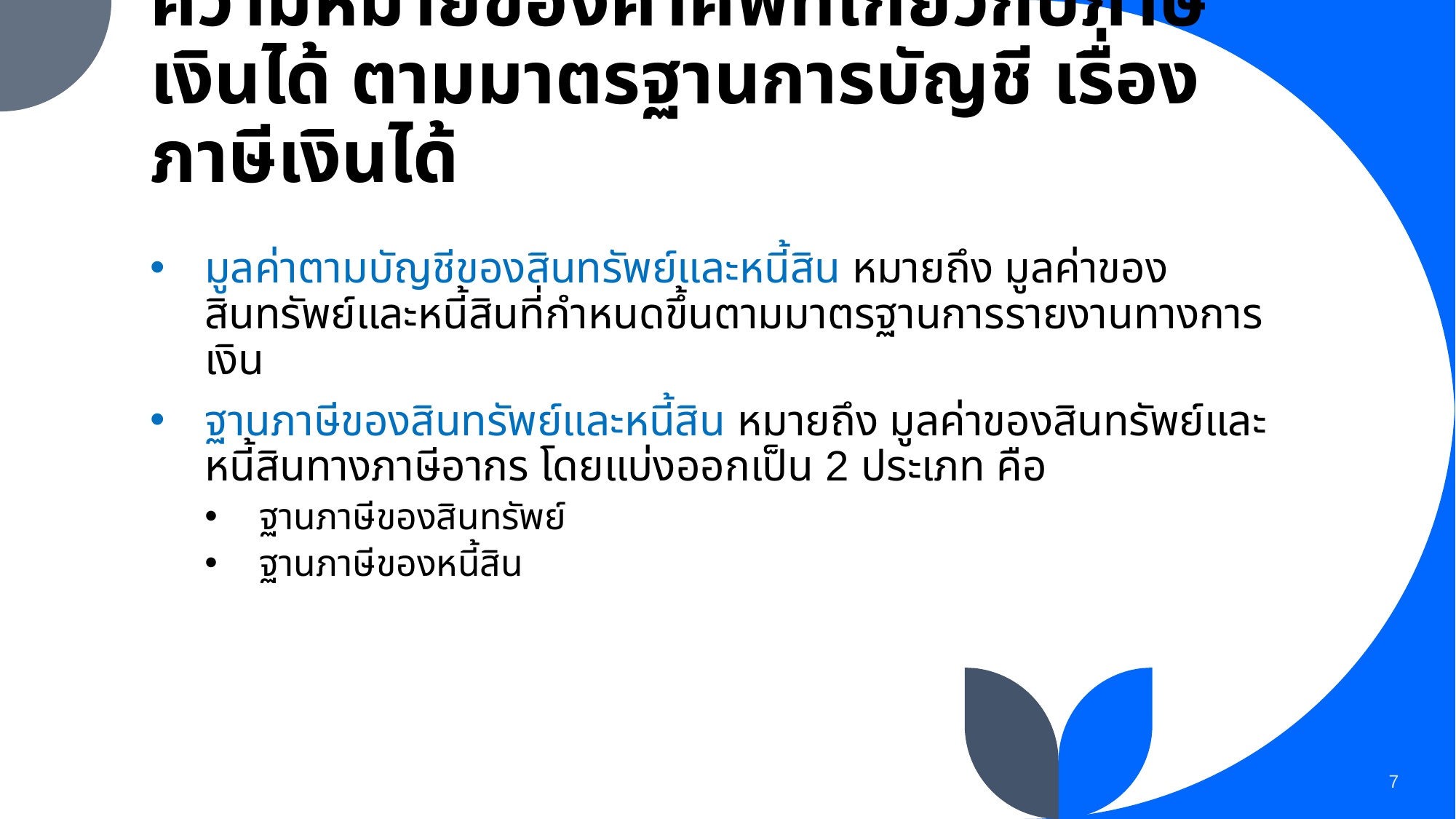

# ความหมายของคำศัพท์เกี่ยวกับภาษีเงินได้ ตามมาตรฐานการบัญชี เรื่องภาษีเงินได้
มูลค่าตามบัญชีของสินทรัพย์และหนี้สิน หมายถึง มูลค่าของสินทรัพย์และหนี้สินที่กำหนดขึ้นตามมาตรฐานการรายงานทางการเงิน
ฐานภาษีของสินทรัพย์และหนี้สิน หมายถึง มูลค่าของสินทรัพย์และหนี้สินทางภาษีอากร โดยแบ่งออกเป็น 2 ประเภท คือ
ฐานภาษีของสินทรัพย์
ฐานภาษีของหนี้สิน
7